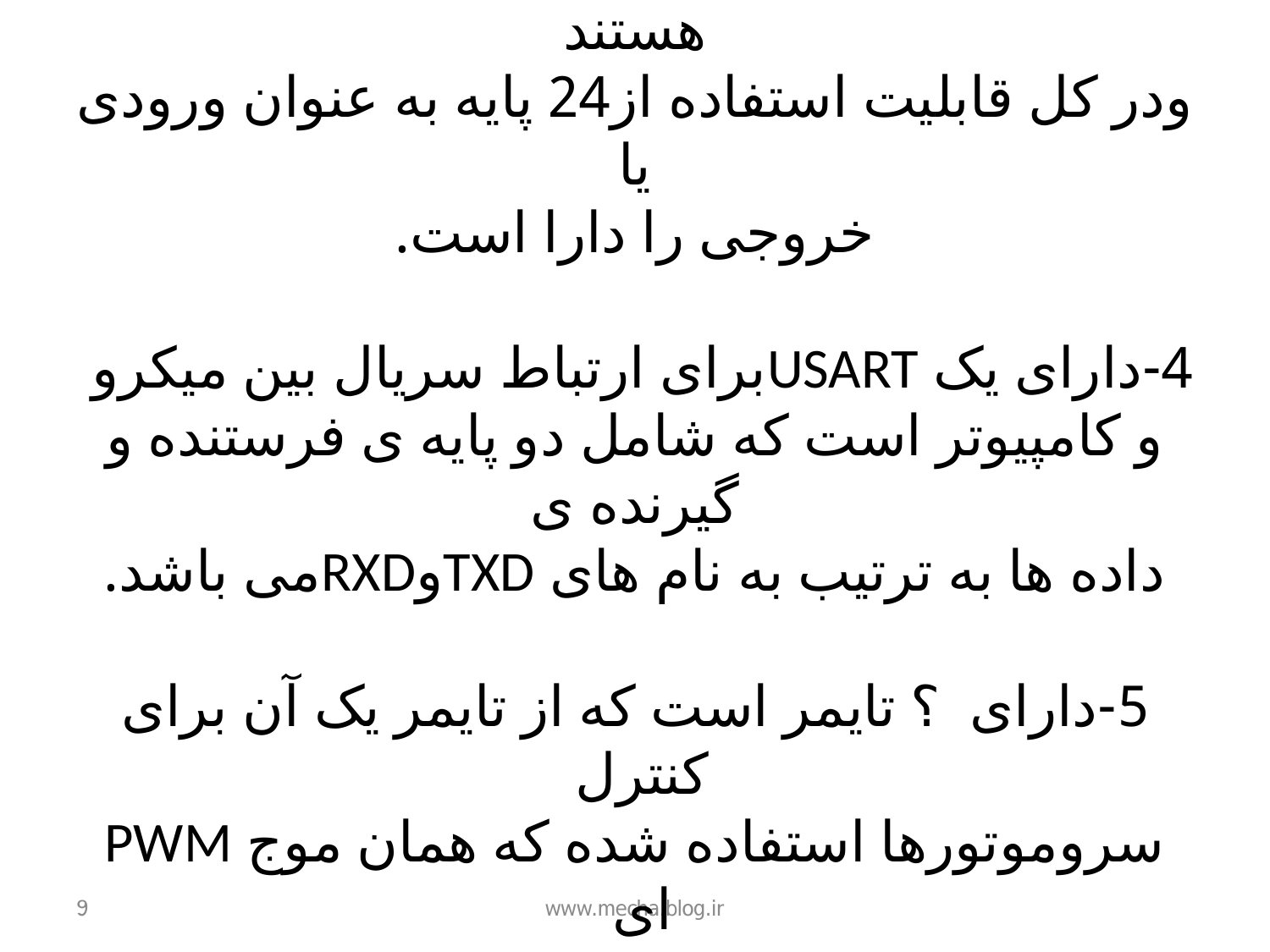

# 3-دارای 3پورت است که هرکدام دارای 8 پین هستند ودر کل قابلیت استفاده از24 پایه به عنوان ورودی یا خروجی را دارا است. 4-دارای یک USARTبرای ارتباط سریال بین میکرو و کامپیوتر است که شامل دو پایه ی فرستنده و گیرنده ی داده ها به ترتیب به نام های TXDوRXDمی باشد. 5-دارای  ؟ تایمر است که از تایمر یک آن برای کنترل سروموتورها استفاده شده که همان موج PWM ای است که به ورودی سروموتورها داده می شود.
9
www.mecha.blog.ir